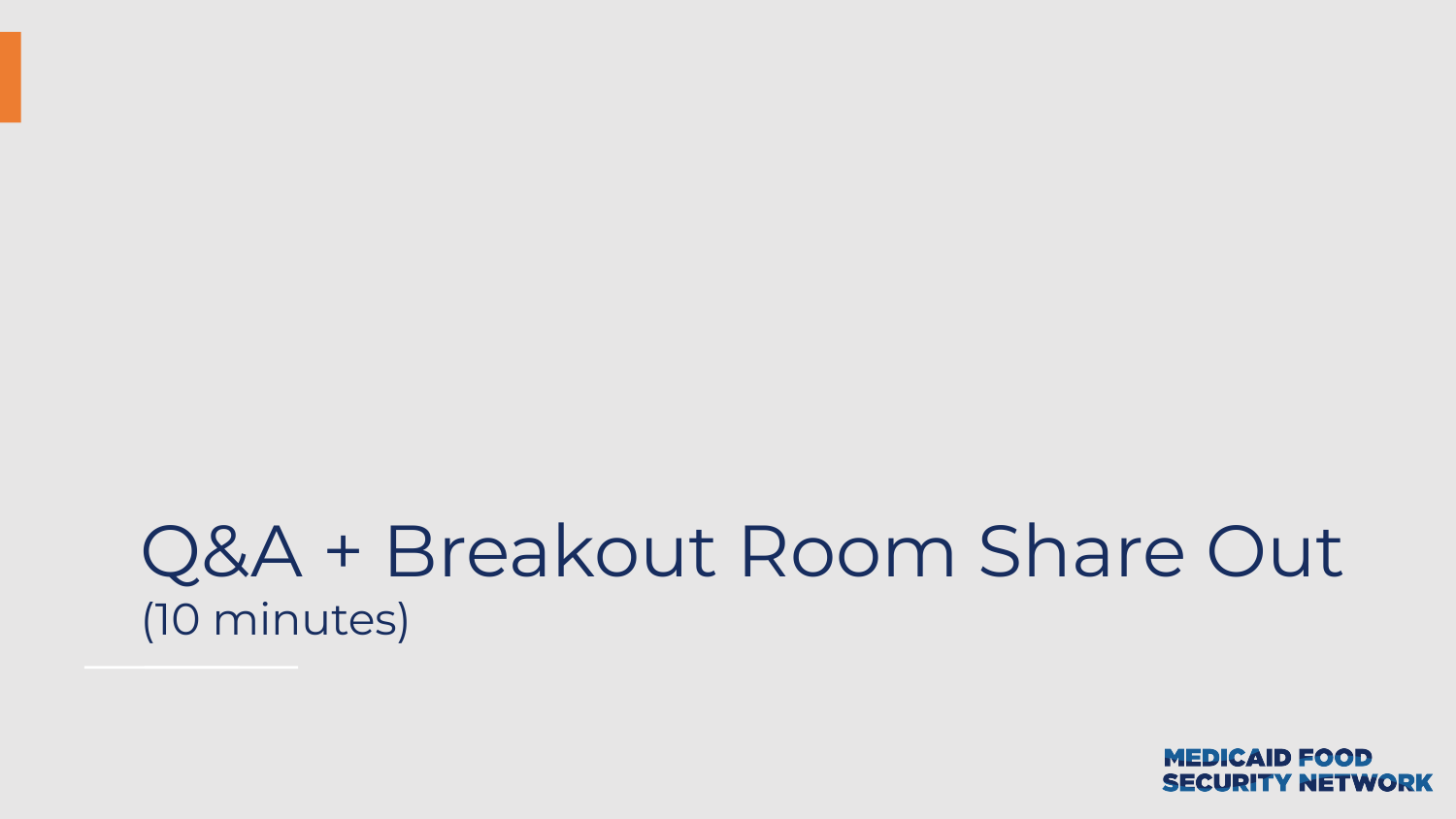

# Q&A + Breakout Room Share Out
(10 minutes)